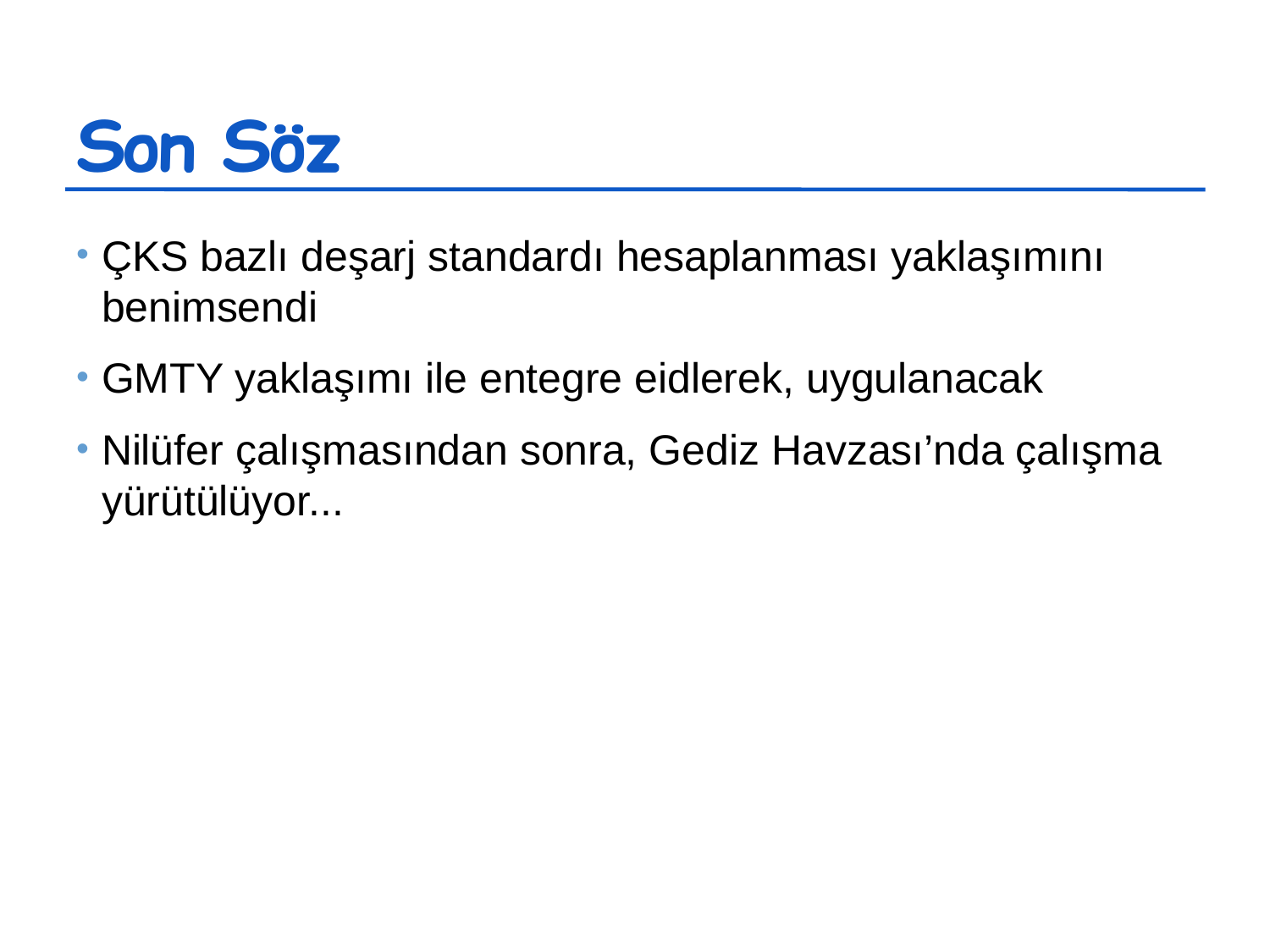

# Son Söz
ÇKS bazlı deşarj standardı hesaplanması yaklaşımını benimsendi
GMTY yaklaşımı ile entegre eidlerek, uygulanacak
Nilüfer çalışmasından sonra, Gediz Havzası’nda çalışma yürütülüyor...